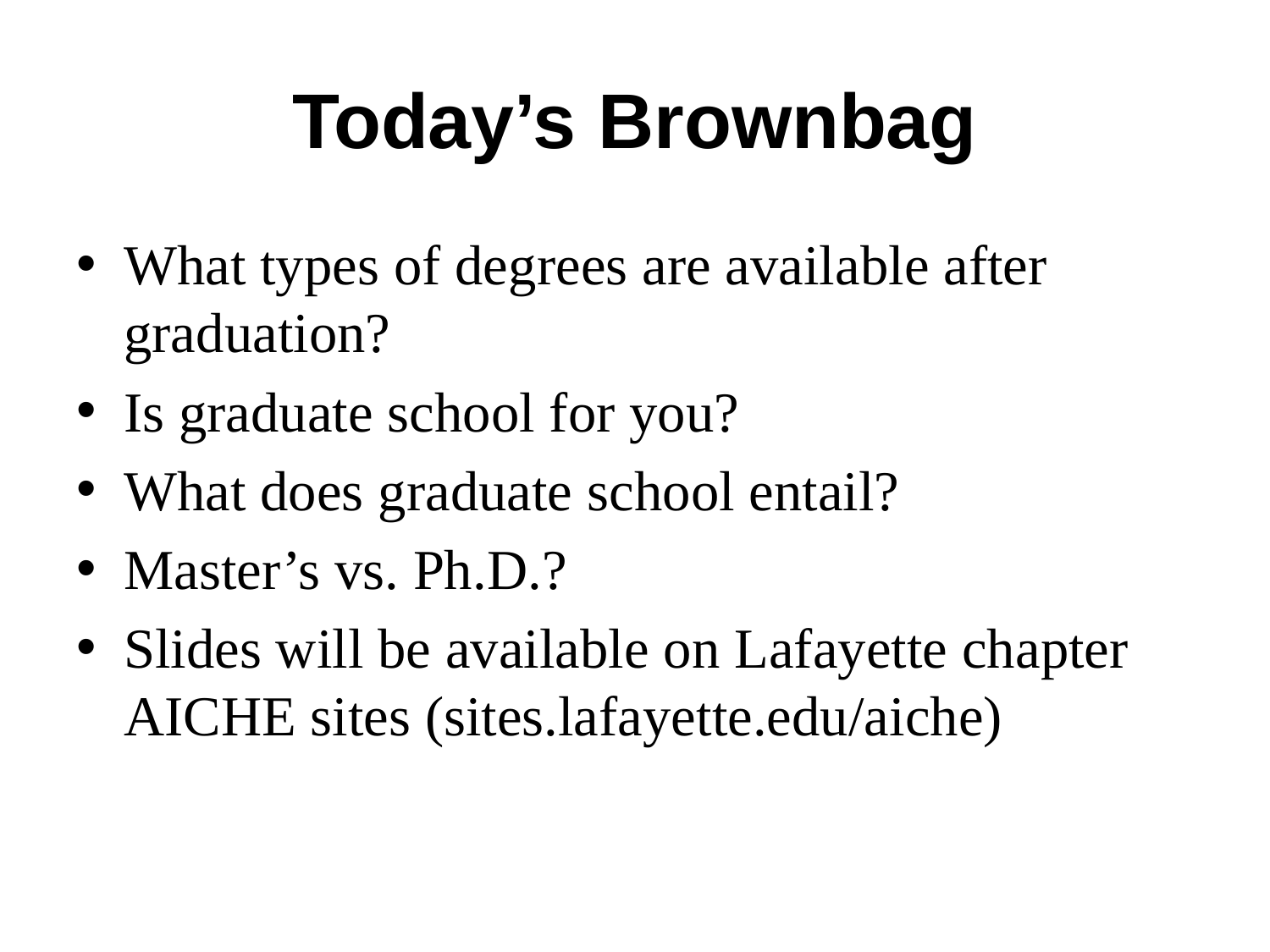

# Today’s Brownbag
What types of degrees are available after graduation?
Is graduate school for you?
What does graduate school entail?
Master’s vs. Ph.D.?
Slides will be available on Lafayette chapter AICHE sites (sites.lafayette.edu/aiche)